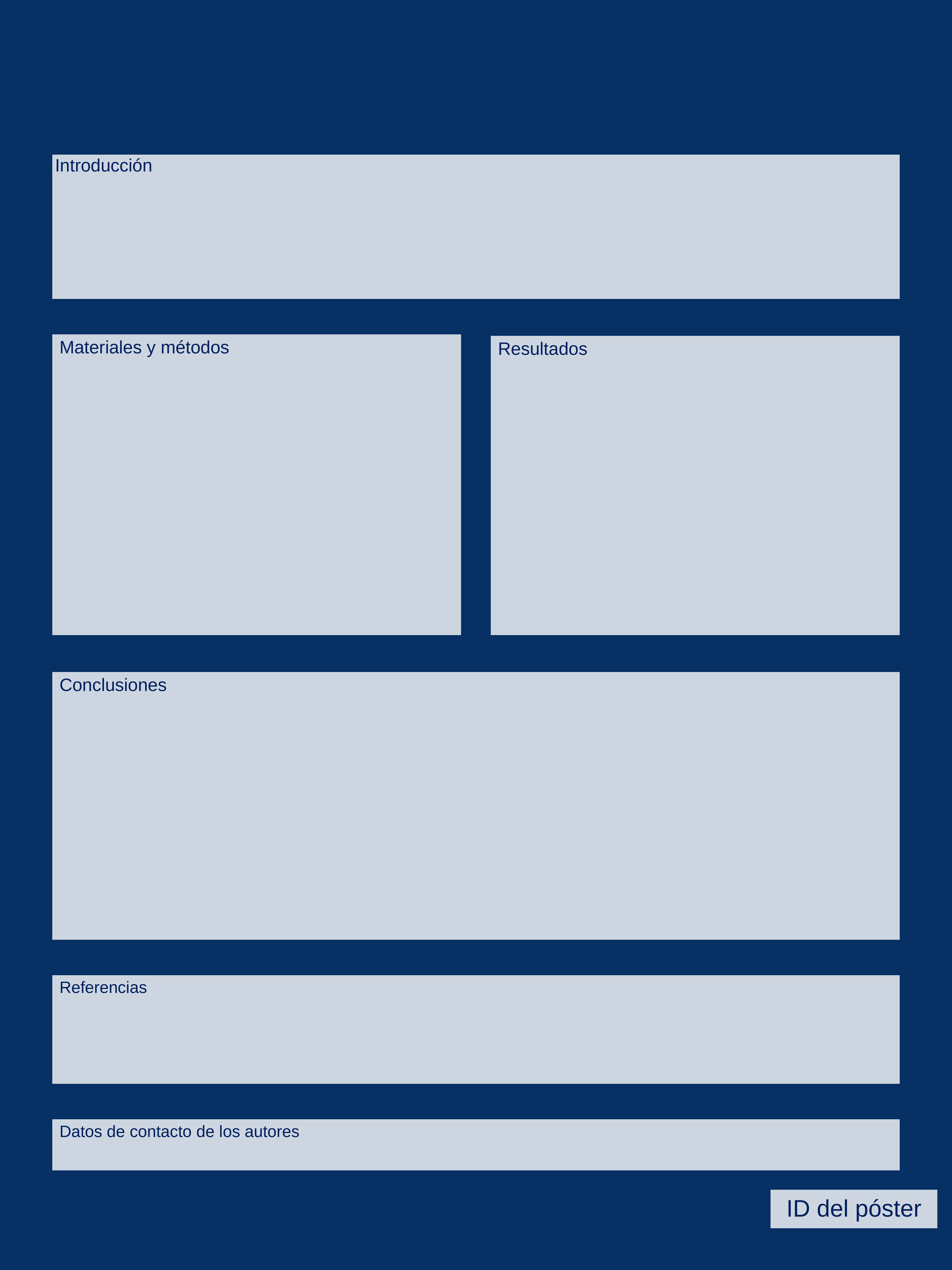

# Título del póster Autores
Introducción
Materiales y métodos
Resultados
Conclusiones
Referencias
Datos de contacto de los autores
ID del póster